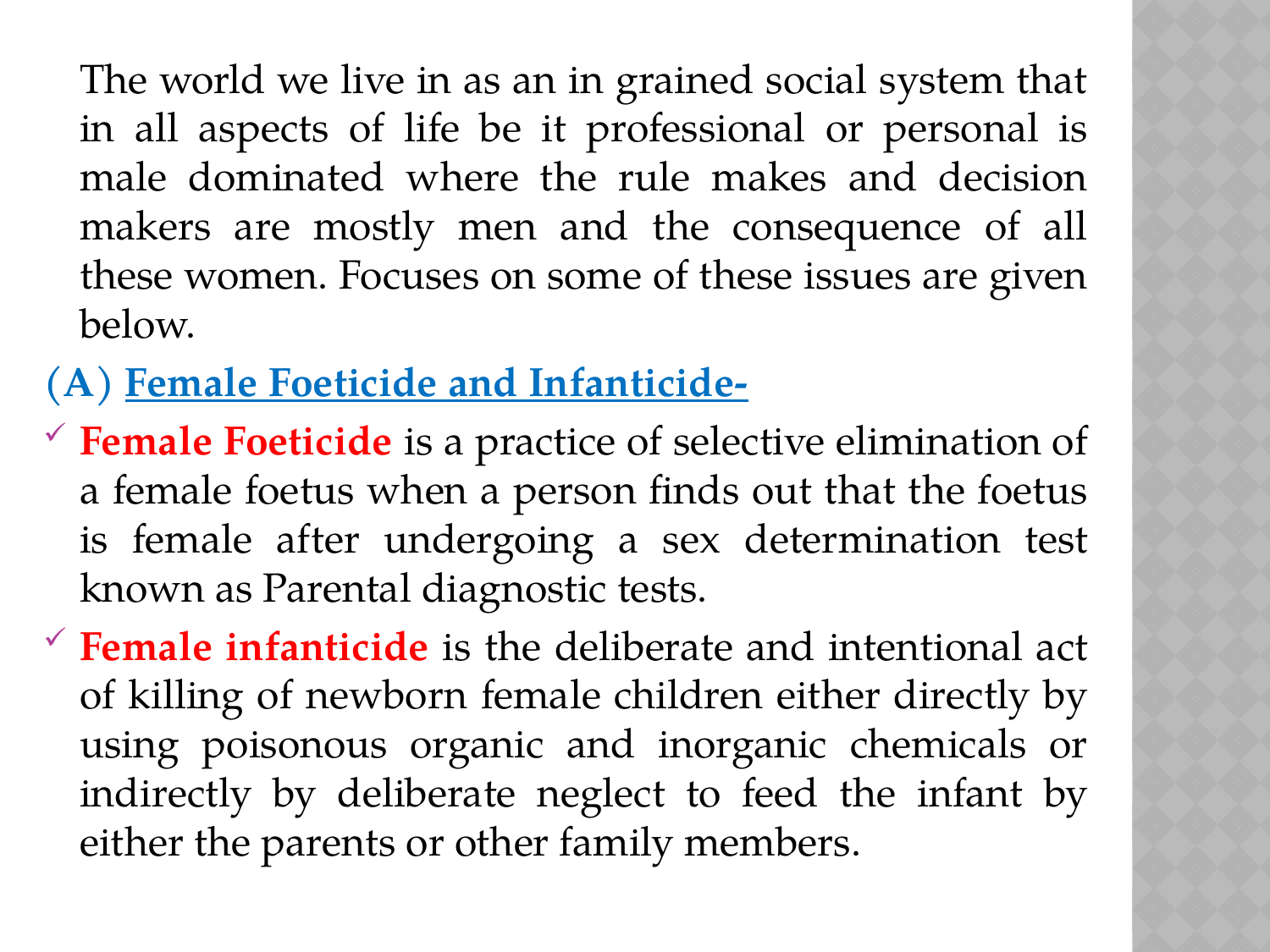

The world we live in as an in grained social system that in all aspects of life be it professional or personal is male dominated where the rule makes and decision makers are mostly men and the consequence of all these women. Focuses on some of these issues are given below.
(A) Female Foeticide and Infanticide-
Female Foeticide is a practice of selective elimination of a female foetus when a person finds out that the foetus is female after undergoing a sex determination test known as Parental diagnostic tests.
Female infanticide is the deliberate and intentional act of killing of newborn female children either directly by using poisonous organic and inorganic chemicals or indirectly by deliberate neglect to feed the infant by either the parents or other family members.